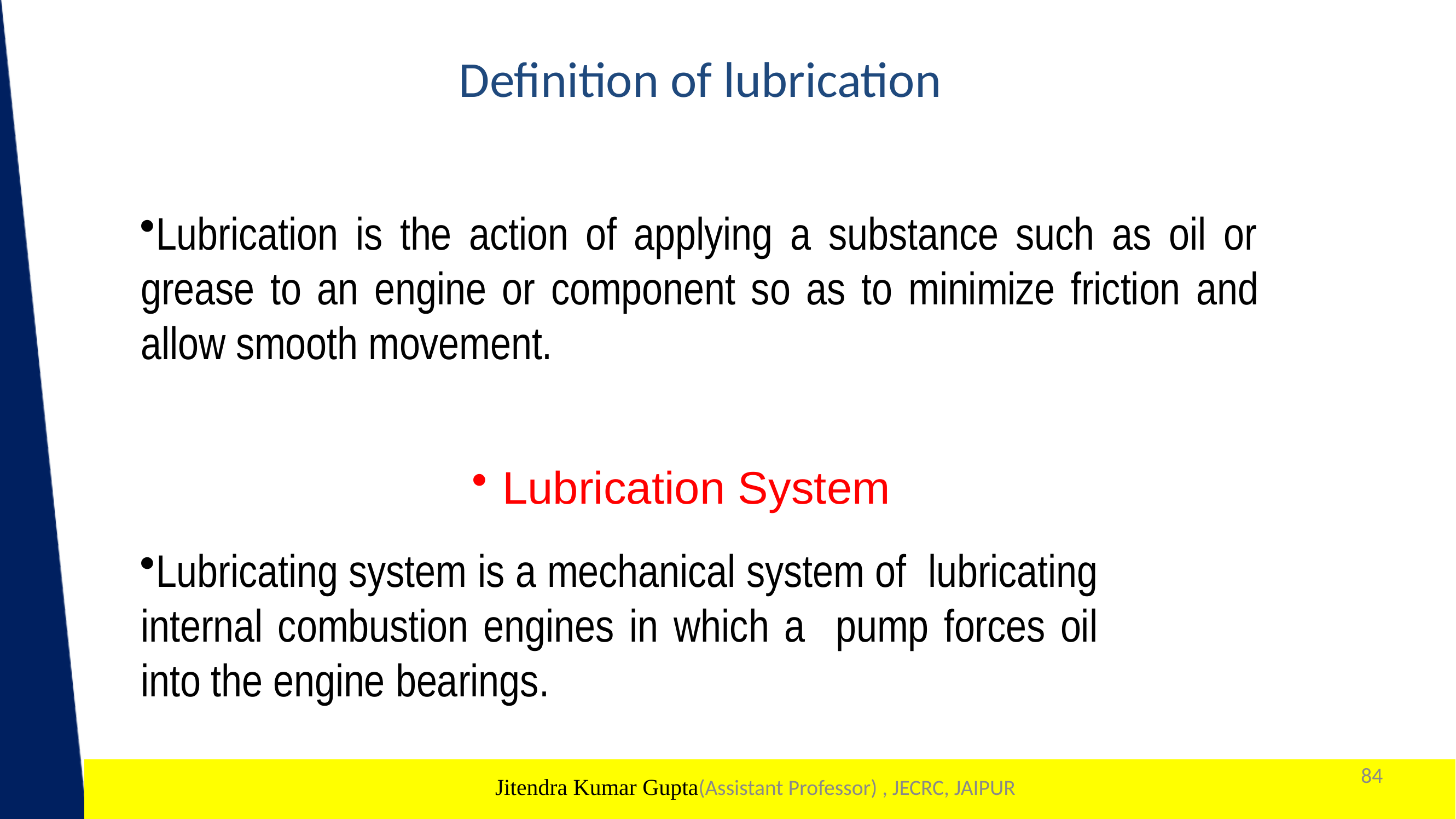

# Definition of lubrication
Lubrication is the action of applying a substance such as oil or  grease to an engine or component so as to minimize friction and  allow smooth movement.

Lubrication System
Lubricating system is a mechanical system of  lubricating internal combustion engines in which a  pump forces oil into the engine bearings.

84
1
Jitendra Kumar Gupta(Assistant Professor) , JECRC, JAIPUR